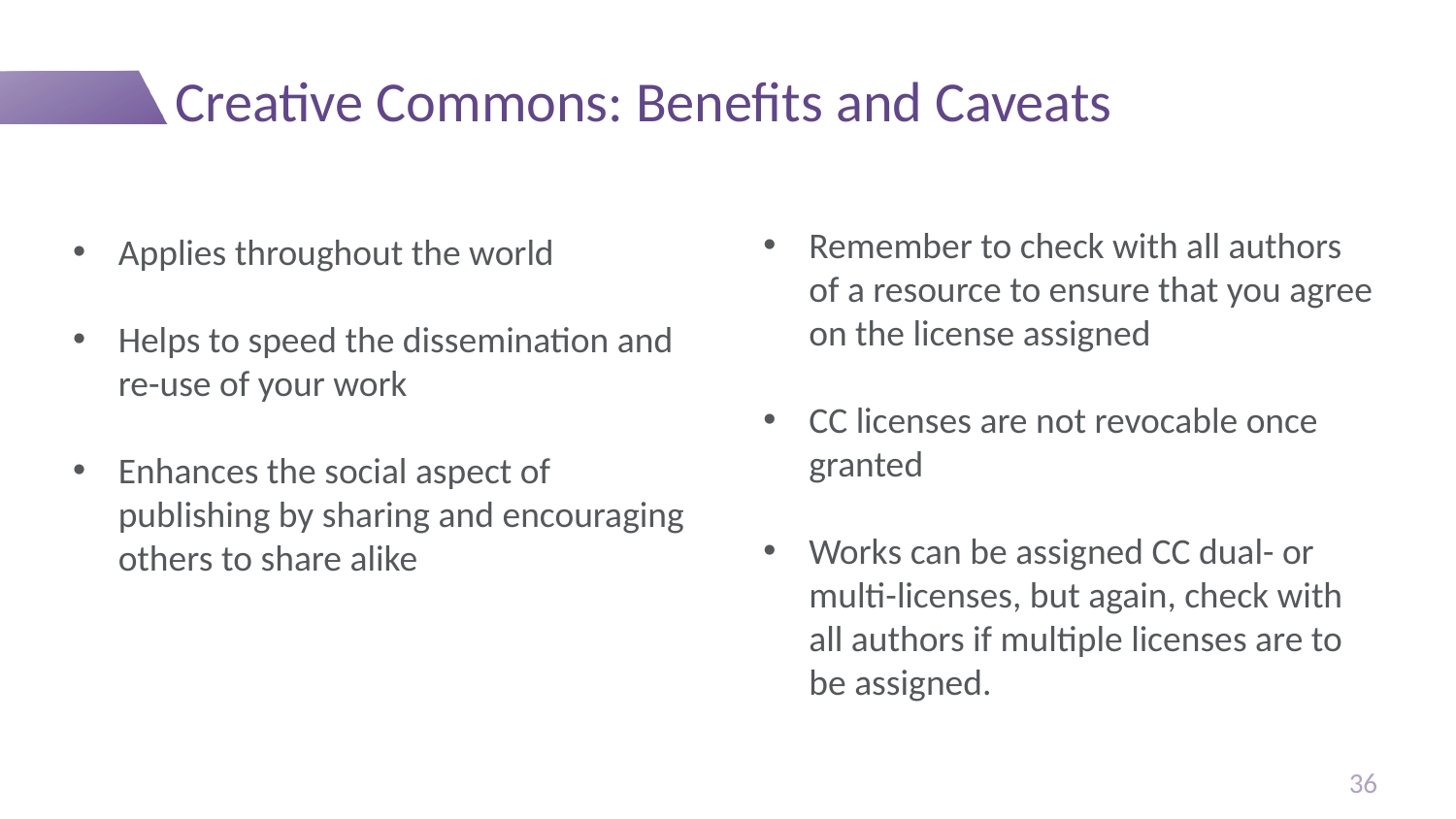

# Creative Commons: Benefits and Caveats

Applies throughout the world

Helps to speed the dissemination and re-use of your work

Enhances the social aspect of publishing by sharing and encouraging others to share alike
Remember to check with all authors of a resource to ensure that you agree on the license assigned

CC licenses are not revocable once granted

Works can be assigned CC dual- or multi-licenses, but again, check with all authors if multiple licenses are to be assigned.
36